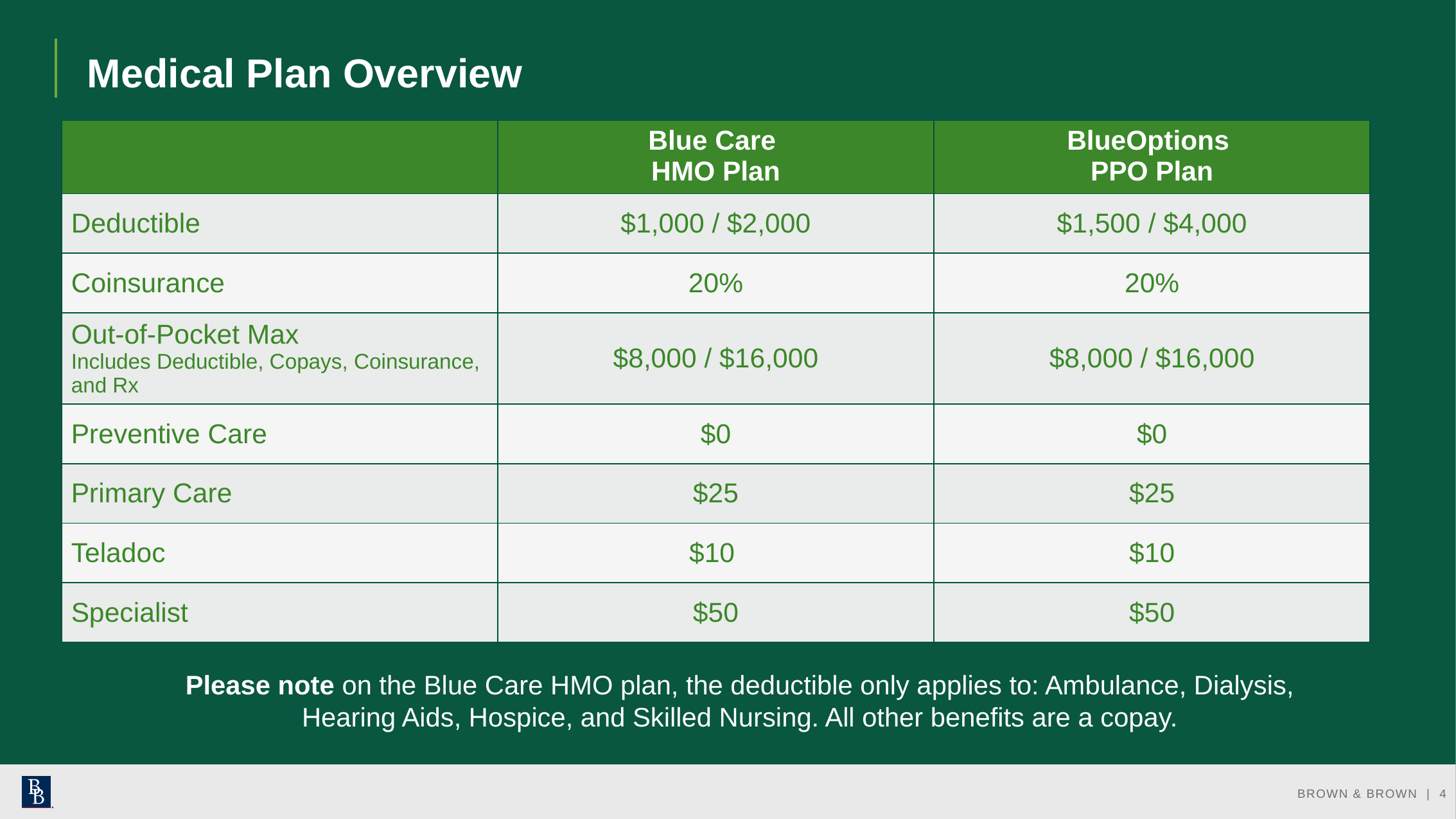

# Medical Plan Overview
|  | Blue Care HMO Plan | BlueOptions PPO Plan |
| --- | --- | --- |
| Deductible | $1,000 / $2,000 | $1,500 / $4,000 |
| Coinsurance | 20% | 20% |
| Out-of-Pocket Max Includes Deductible, Copays, Coinsurance, and Rx | $8,000 / $16,000 | $8,000 / $16,000 |
| Preventive Care | $0 | $0 |
| Primary Care | $25 | $25 |
| Teladoc | $10 | $10 |
| Specialist | $50 | $50 |

Please note on the Blue Care HMO plan, the deductible only applies to: Ambulance, Dialysis, Hearing Aids, Hospice, and Skilled Nursing. All other benefits are a copay.

BROWN & BROWN  |  4